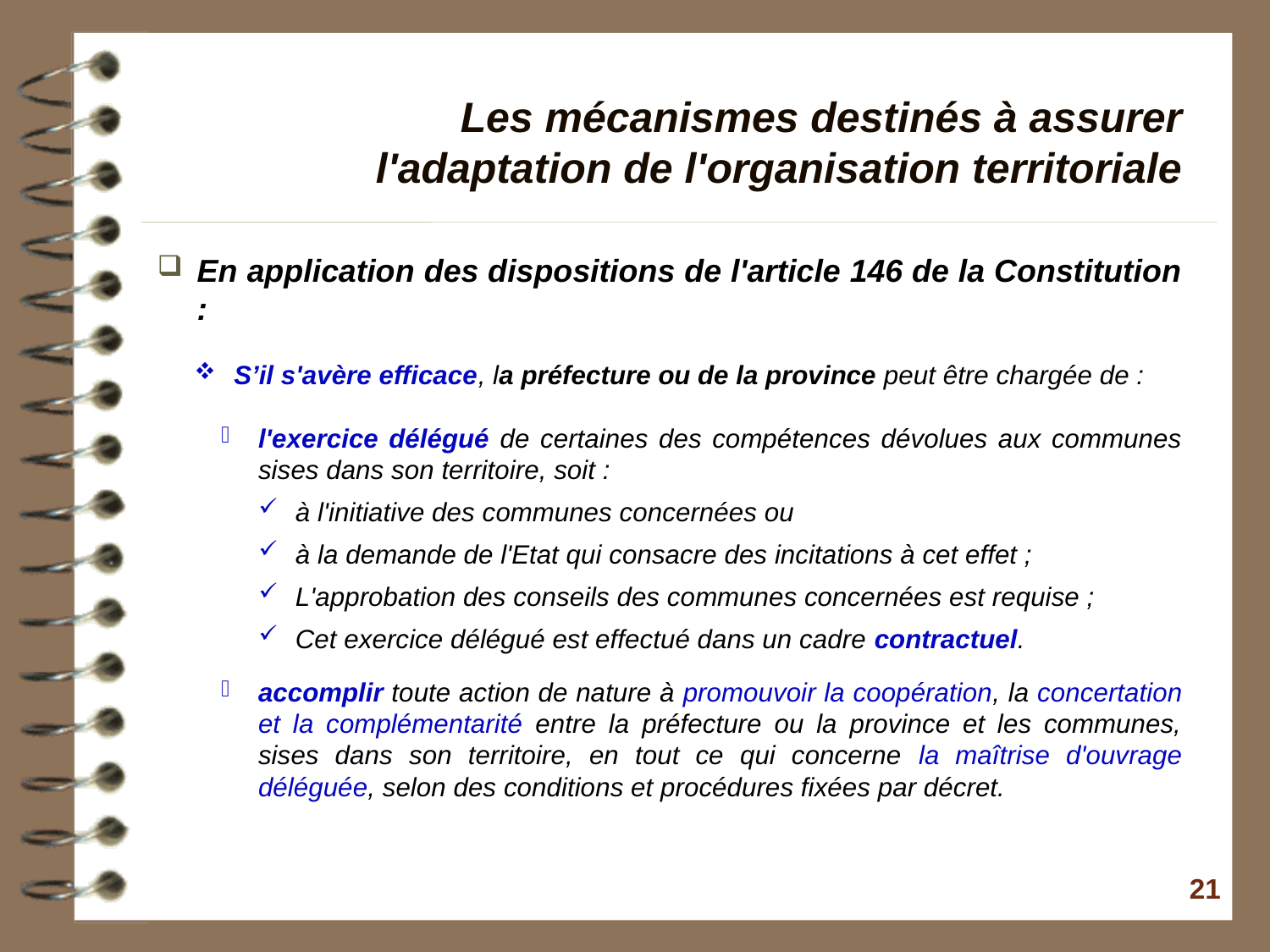

Les mécanismes destinés à assurer l'adaptation de l'organisation territoriale
En application des dispositions de l'article 146 de la Constitution :
S’il s'avère efficace, la préfecture ou de la province peut être chargée de :
l'exercice délégué de certaines des compétences dévolues aux communes sises dans son territoire, soit :
à l'initiative des communes concernées ou
à la demande de l'Etat qui consacre des incitations à cet effet ;
L'approbation des conseils des communes concernées est requise ;
Cet exercice délégué est effectué dans un cadre contractuel.
accomplir toute action de nature à promouvoir la coopération, la concertation et la complémentarité entre la préfecture ou la province et les communes, sises dans son territoire, en tout ce qui concerne la maîtrise d'ouvrage déléguée, selon des conditions et procédures fixées par décret.
21